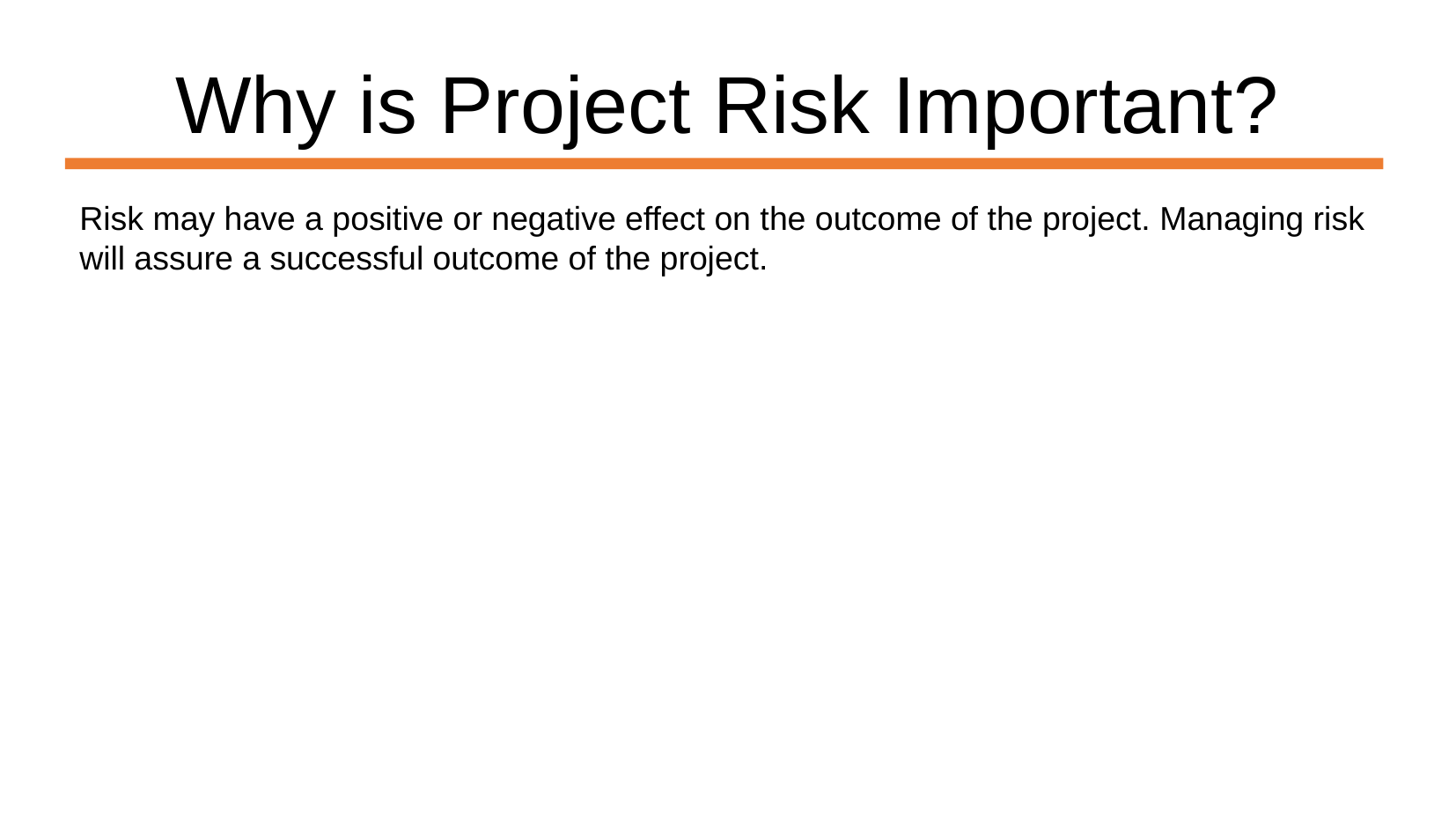

Why is Project Risk Important?

Risk may have a positive or negative effect on the outcome of the project. Managing risk will assure a successful outcome of the project.